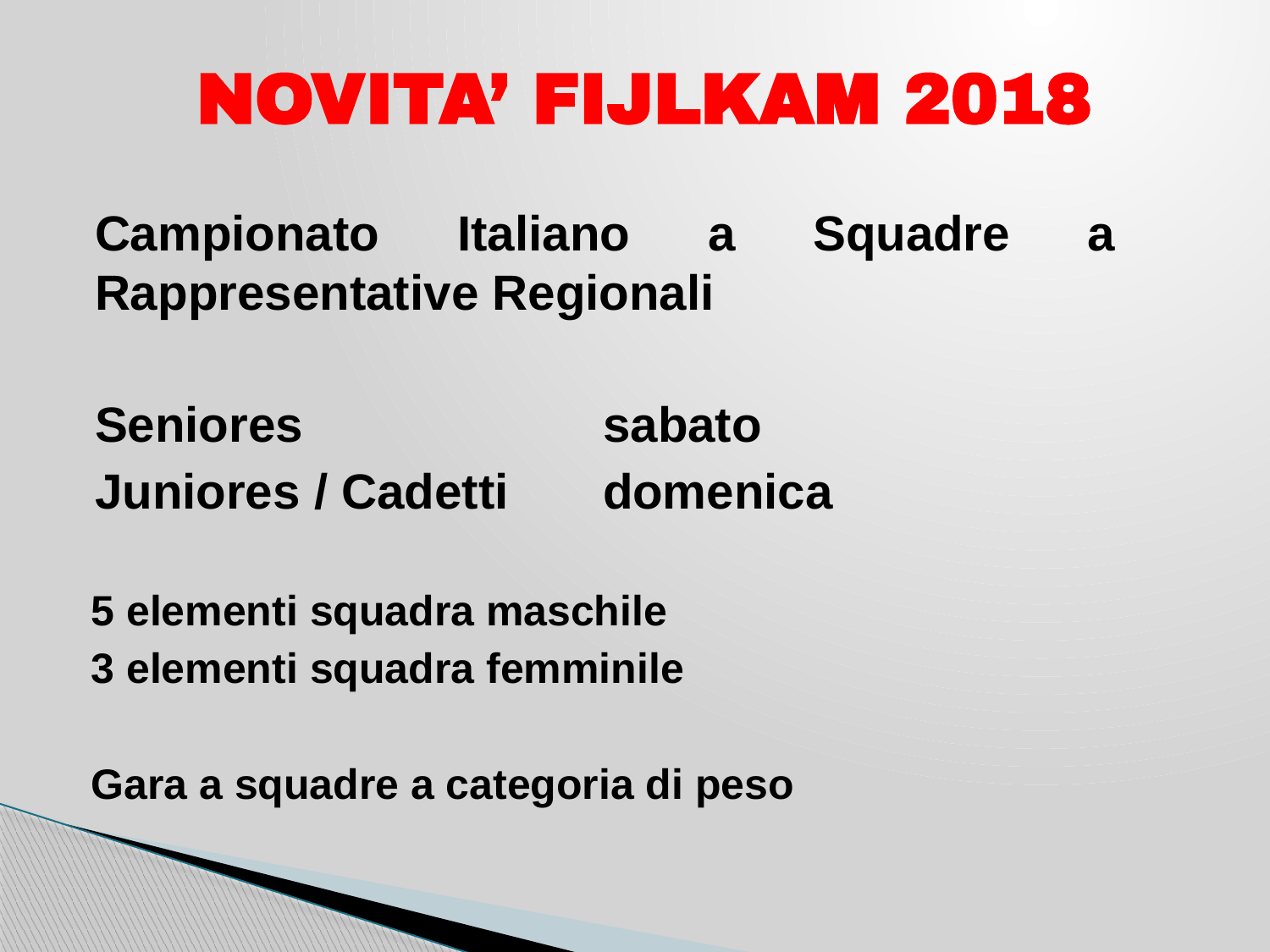

NOVITA’ FIJLKAM 2018

Campionato Italiano a Squadre a  Rappresentative Regionali

Seniores			sabato
Juniores / Cadetti 	domenica

5 elementi squadra maschile
3 elementi squadra femminile

Gara a squadre a categoria di peso